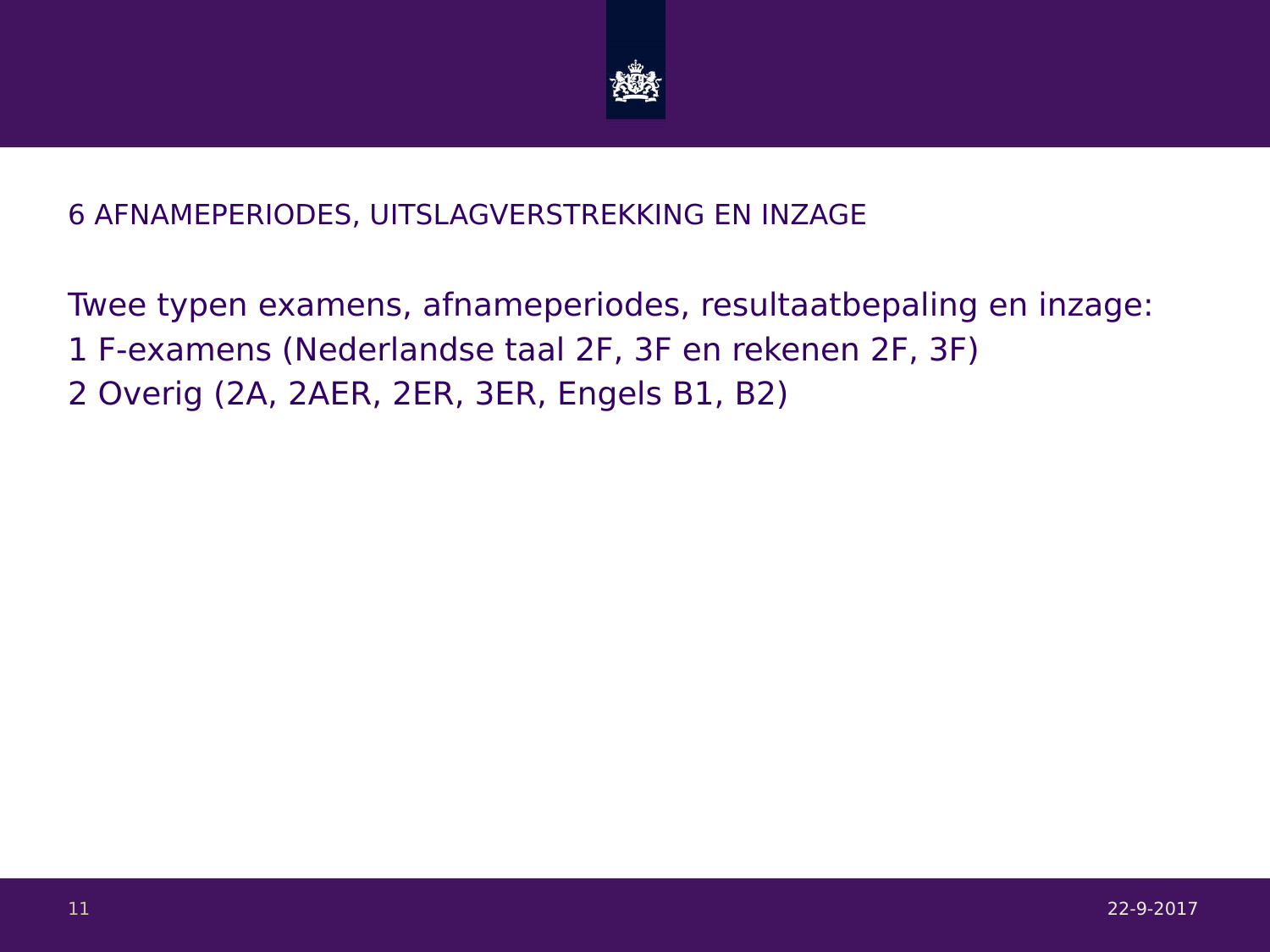

# 6 Afnameperiodes, uitslagverstrekking en inzage
Twee typen examens, afnameperiodes, resultaatbepaling en inzage:
1 F-examens (Nederlandse taal 2F, 3F en rekenen 2F, 3F)
2 Overig (2A, 2AER, 2ER, 3ER, Engels B1, B2)

22-9-2017
11